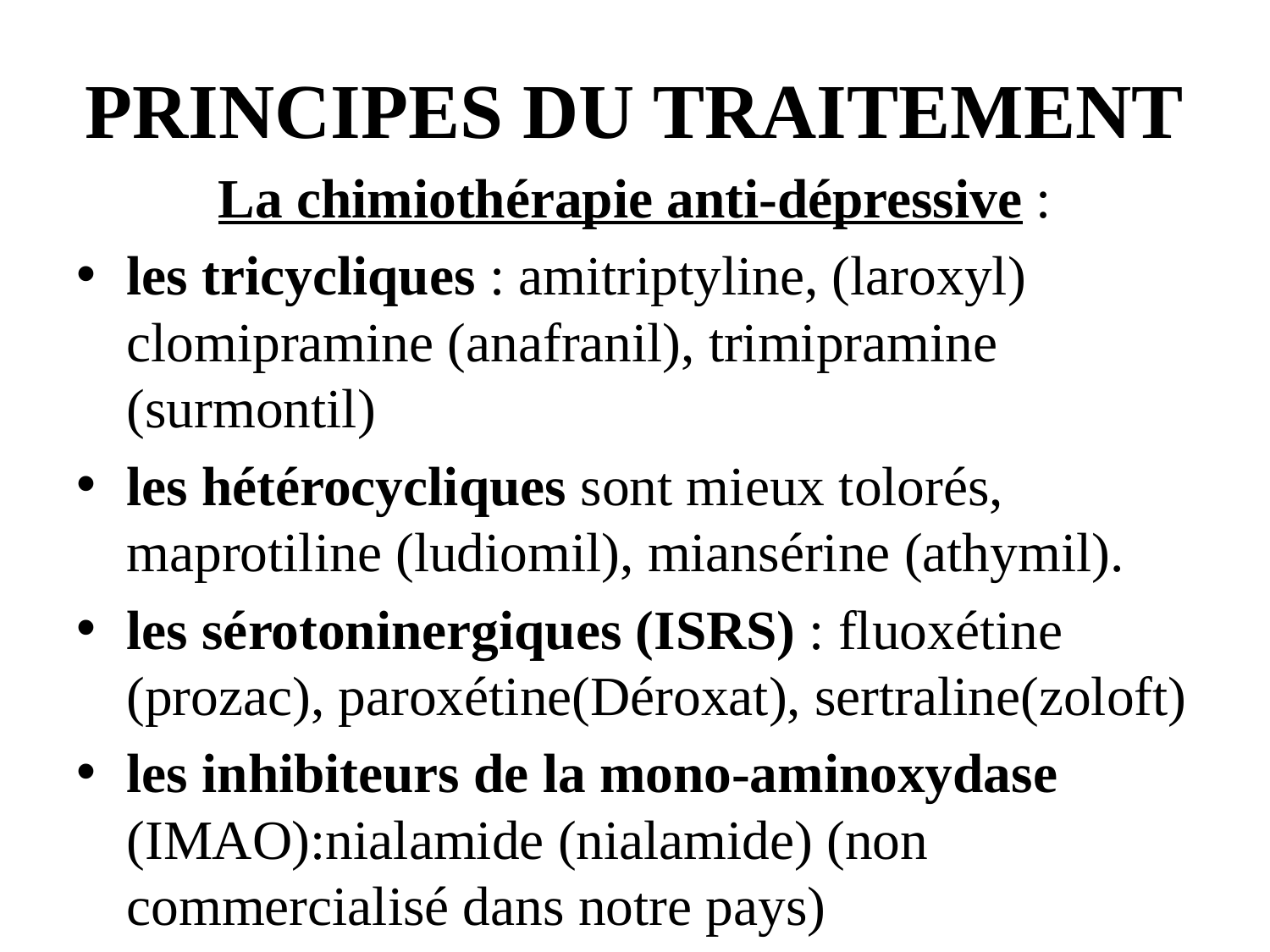

# PRINCIPES DU TRAITEMENT
La chimiothérapie anti-dépressive :
les tricycliques : amitriptyline, (laroxyl) clomipramine (anafranil), trimipramine (surmontil)
les hétérocycliques sont mieux tolorés, maprotiline (ludiomil), miansérine (athymil).
les sérotoninergiques (ISRS) : fluoxétine (prozac), paroxétine(Déroxat), sertraline(zoloft)
les inhibiteurs de la mono-aminoxydase (IMAO):nialamide (nialamide) (non commercialisé dans notre pays)